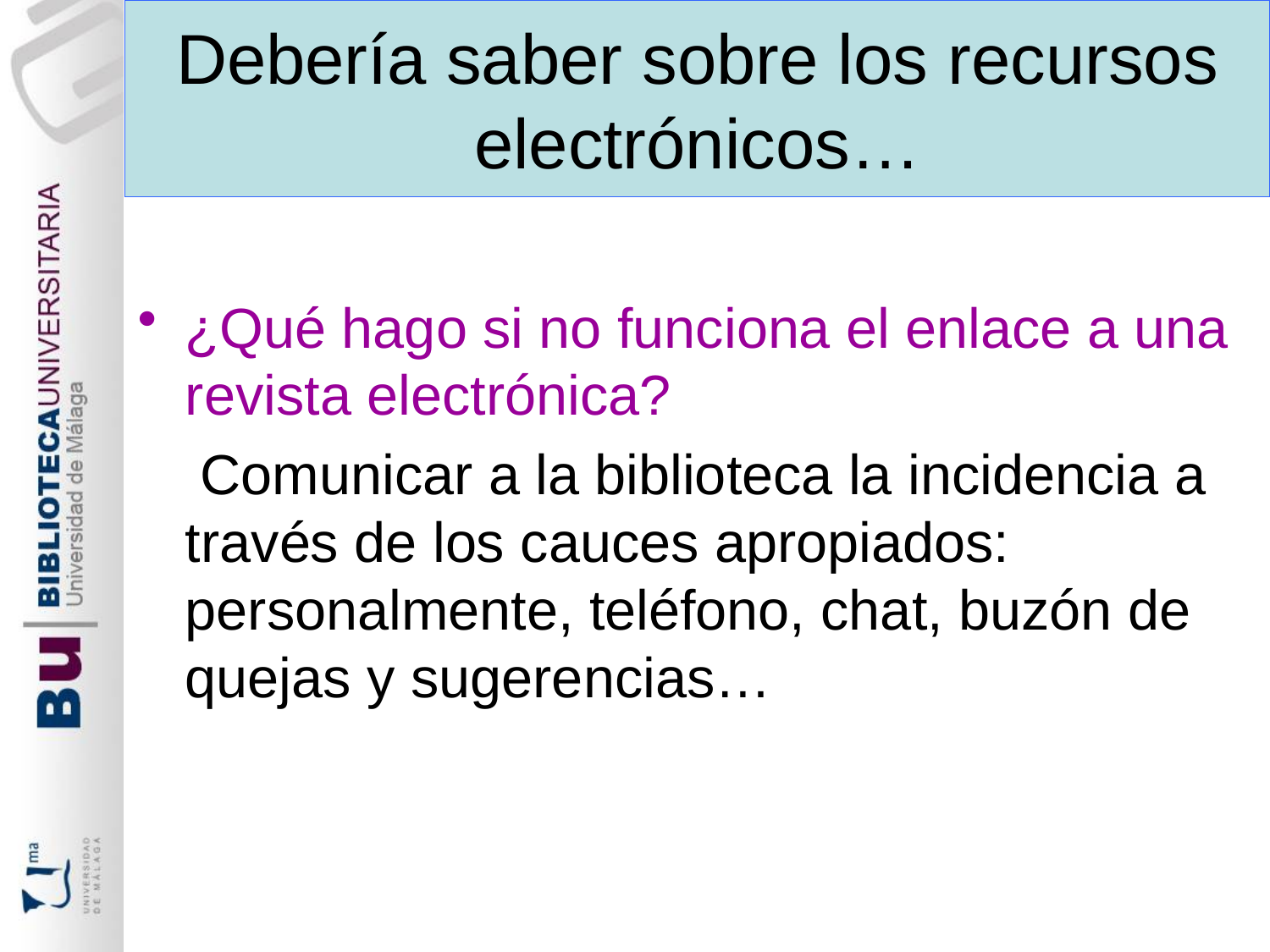

# Debería saber sobre los recursos electrónicos…

¿Qué hago si no funciona el enlace a una revista electrónica?
    Comunicar a la biblioteca la incidencia a través de los cauces apropiados: personalmente, teléfono, chat, buzón de quejas y sugerencias…